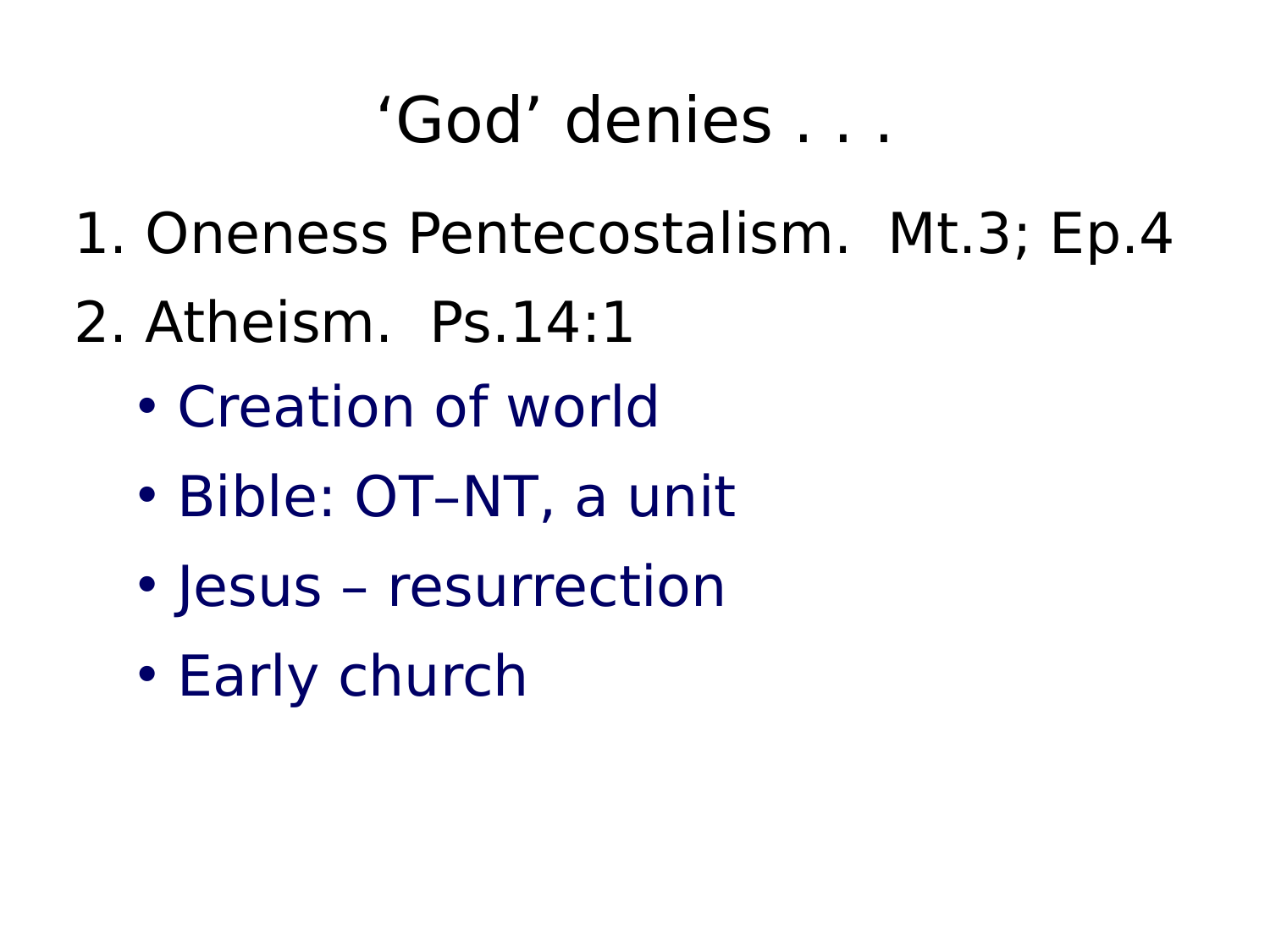

# ‘God’ denies . . .
Oneness Pentecostalism.  Mt.3; Ep.4
Atheism.  Ps.14:1
Creation of world
Bible: OT–NT, a unit
Jesus – resurrection
Early church